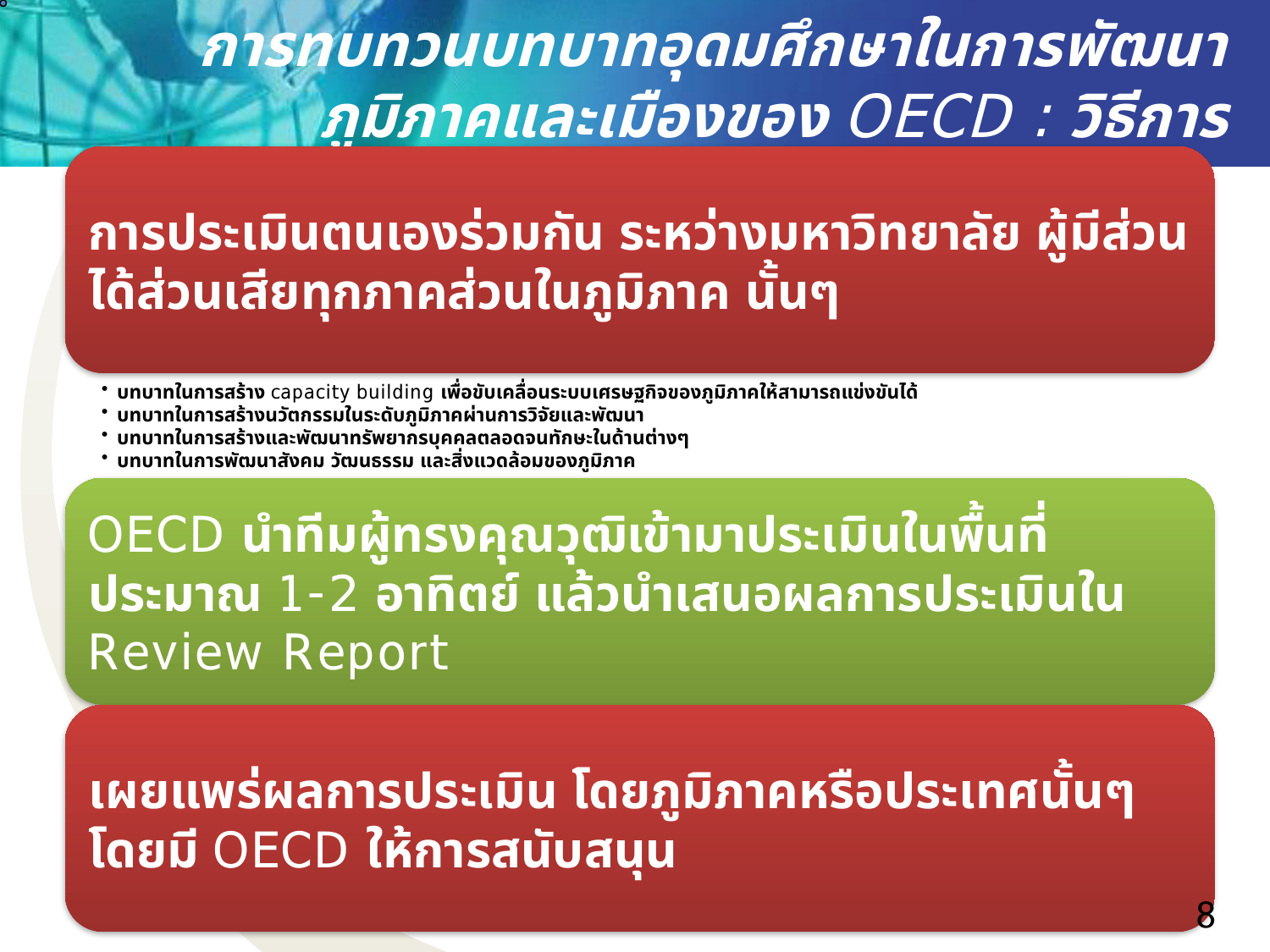

# การทบทวนบทบาทอุดมศึกษาในการพัฒนาภูมิภาคและเมืองของ OECD : วิธีการ
บทบาทในการสร้างและพัฒนาทรัพยากรบุคคลตลอดจนทักษะในด้านต่างๆ
8